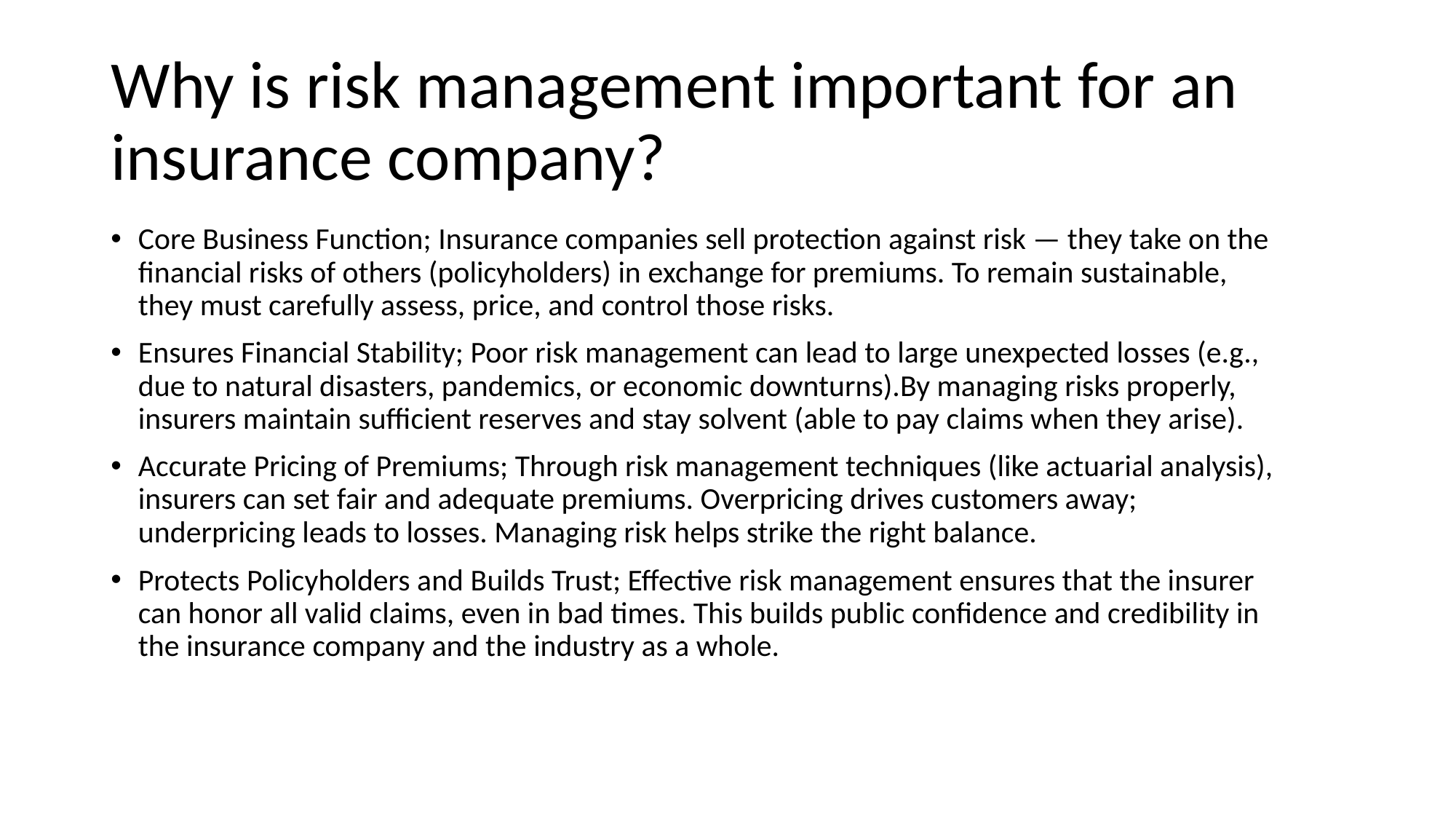

# Why is risk management important for an insurance company?
Core Business Function; Insurance companies sell protection against risk — they take on the financial risks of others (policyholders) in exchange for premiums. To remain sustainable, they must carefully assess, price, and control those risks.
Ensures Financial Stability; Poor risk management can lead to large unexpected losses (e.g., due to natural disasters, pandemics, or economic downturns).By managing risks properly, insurers maintain sufficient reserves and stay solvent (able to pay claims when they arise).
Accurate Pricing of Premiums; Through risk management techniques (like actuarial analysis), insurers can set fair and adequate premiums. Overpricing drives customers away; underpricing leads to losses. Managing risk helps strike the right balance.
Protects Policyholders and Builds Trust; Effective risk management ensures that the insurer can honor all valid claims, even in bad times. This builds public confidence and credibility in the insurance company and the industry as a whole.